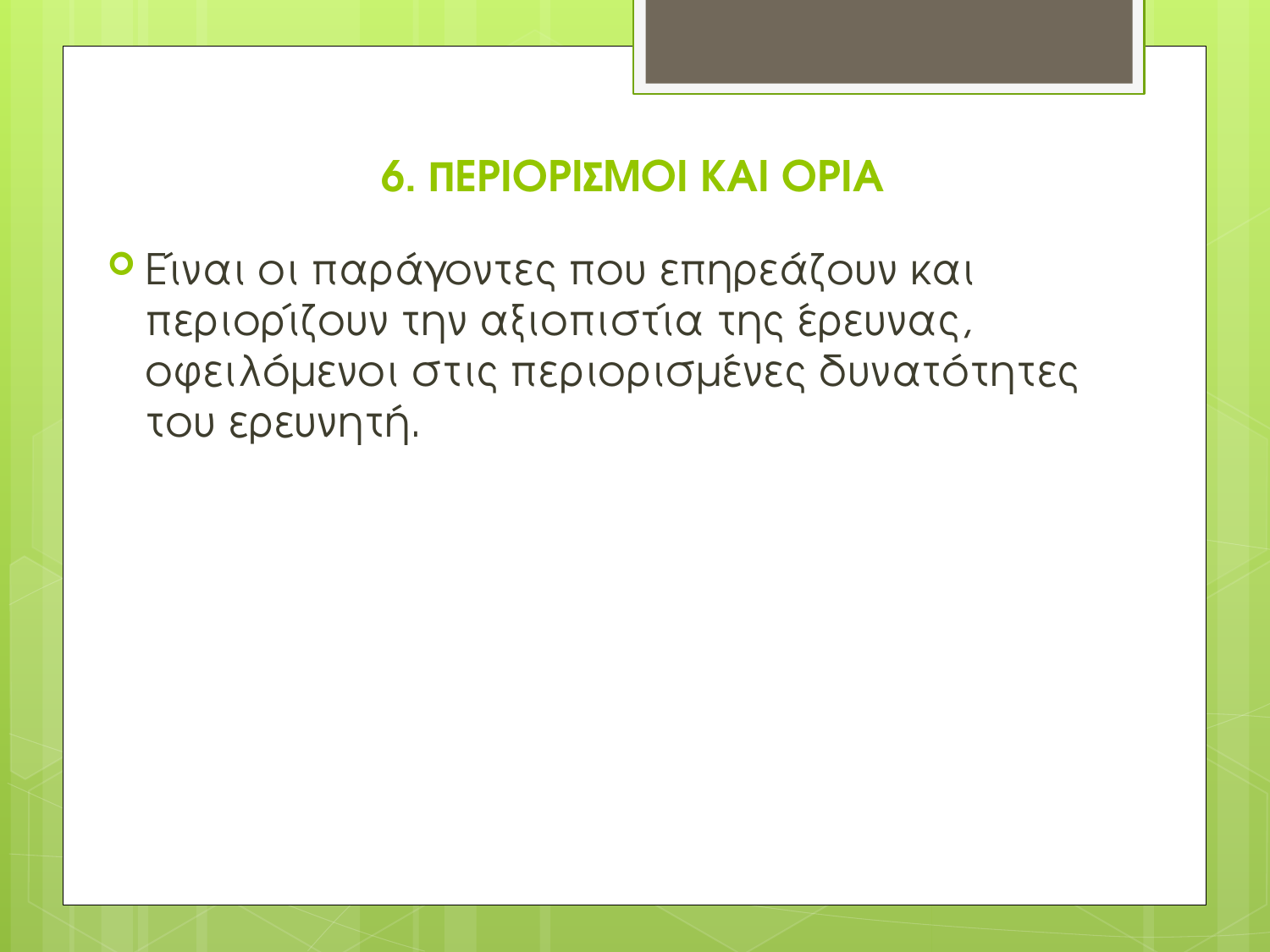

# 6. ΠΕΡΙΟΡΙΣΜΟΙ ΚΑΙ ΟΡΙΑ
Είναι οι παράγοντες που επηρεάζουν και περιορίζουν την αξιοπιστία της έρευνας, οφειλόμενοι στις περιορισμένες δυνατότητες του ερευνητή.